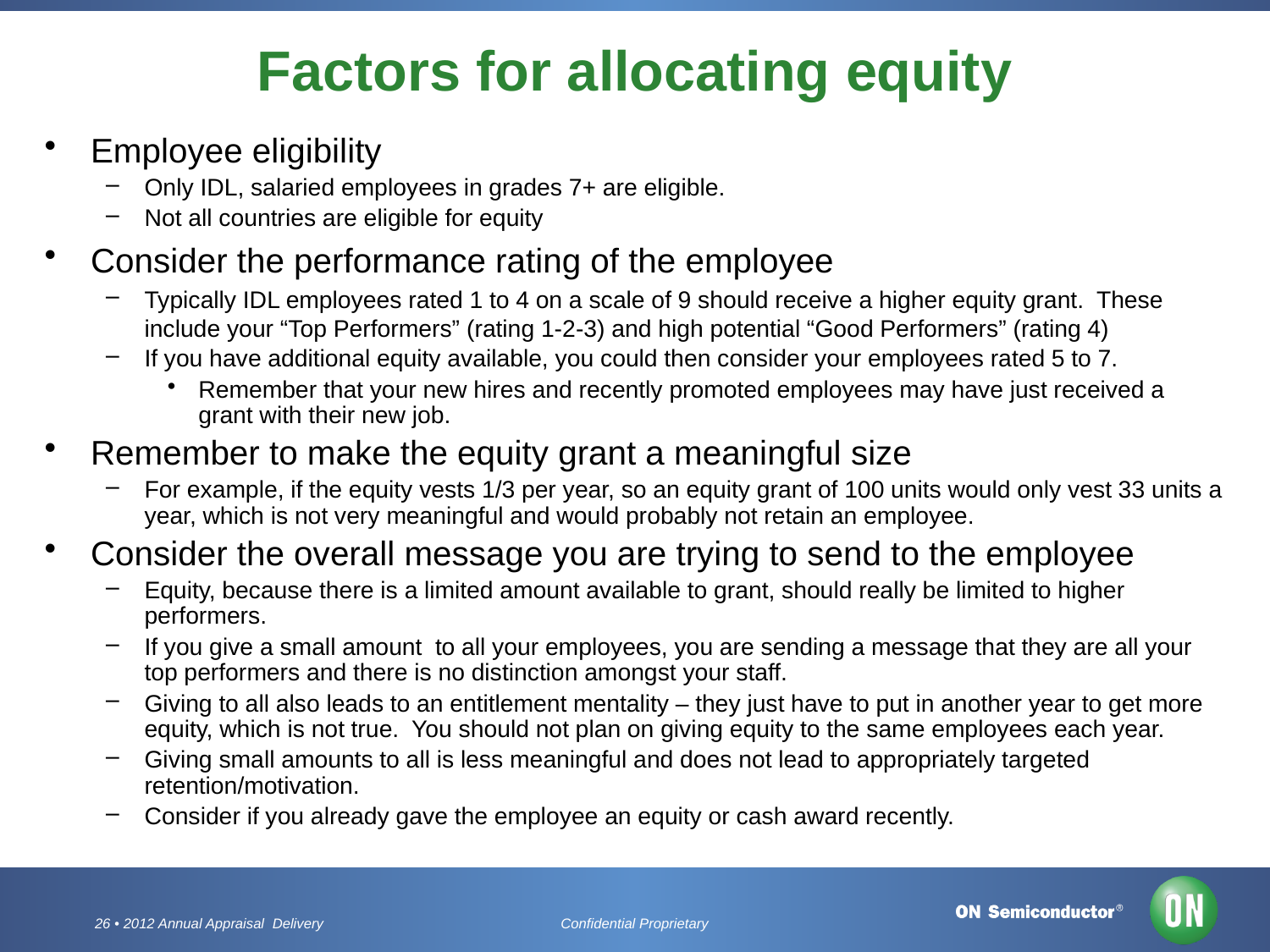

# Factors for allocating equity
Employee eligibility
Only IDL, salaried employees in grades 7+ are eligible.
Not all countries are eligible for equity
Consider the performance rating of the employee
Typically IDL employees rated 1 to 4 on a scale of 9 should receive a higher equity grant.  These  include your “Top Performers” (rating 1-2-3) and high potential “Good Performers” (rating 4)
If you have additional equity available, you could then consider your employees rated 5 to 7.
Remember that your new hires and recently promoted employees may have just received a grant with their new job.
Remember to make the equity grant a meaningful size
For example, if the equity vests 1/3 per year, so an equity grant of 100 units would only vest 33 units a year, which is not very meaningful and would probably not retain an employee.
Consider the overall message you are trying to send to the employee
Equity, because there is a limited amount available to grant, should really be limited to higher performers.
If you give a small amount  to all your employees, you are sending a message that they are all your top performers and there is no distinction amongst your staff.
Giving to all also leads to an entitlement mentality – they just have to put in another year to get more equity, which is not true.  You should not plan on giving equity to the same employees each year.
Giving small amounts to all is less meaningful and does not lead to appropriately targeted retention/motivation.
Consider if you already gave the employee an equity or cash award recently.